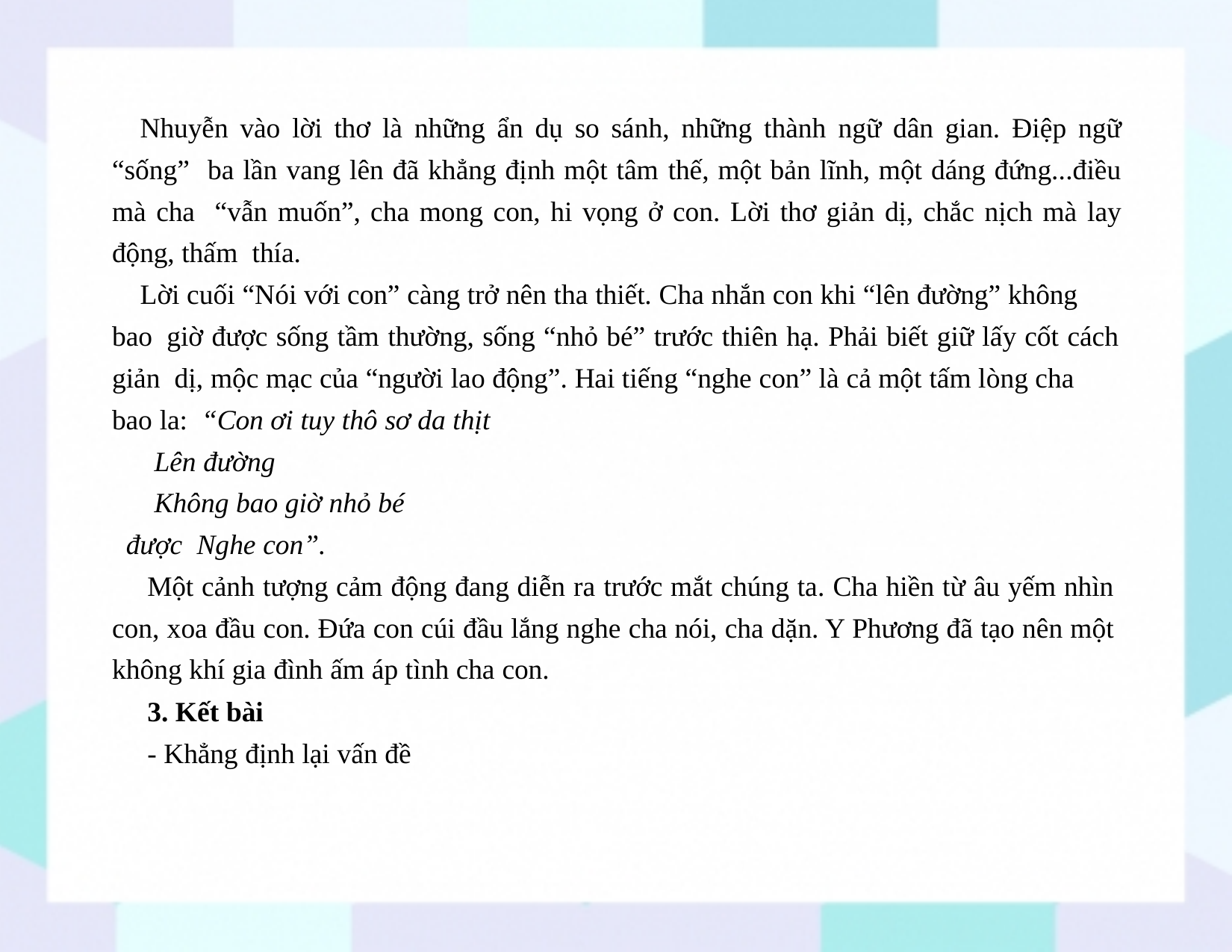

Nhuyễn vào lời thơ là những ẩn dụ so sánh, những thành ngữ dân gian. Điệp ngữ “sống”  ba lần vang lên đã khẳng định một tâm thế, một bản lĩnh, một dáng đứng...điều mà cha  “vẫn muốn”, cha mong con, hi vọng ở con. Lời thơ giản dị, chắc nịch mà lay động, thấm  thía.
Lời cuối “Nói với con” càng trở nên tha thiết. Cha nhắn con khi “lên đường” không bao  giờ được sống tầm thường, sống “nhỏ bé” trước thiên hạ. Phải biết giữ lấy cốt cách giản  dị, mộc mạc của “người lao động”. Hai tiếng “nghe con” là cả một tấm lòng cha bao la:  “Con ơi tuy thô sơ da thịt
Lên đường
Không bao giờ nhỏ bé được  Nghe con”.
Một cảnh tượng cảm động đang diễn ra trước mắt chúng ta. Cha hiền từ âu yếm nhìn  con, xoa đầu con. Đứa con cúi đầu lắng nghe cha nói, cha dặn. Y Phương đã tạo nên một  không khí gia đình ấm áp tình cha con.
3. Kết bài
- Khẳng định lại vấn đề